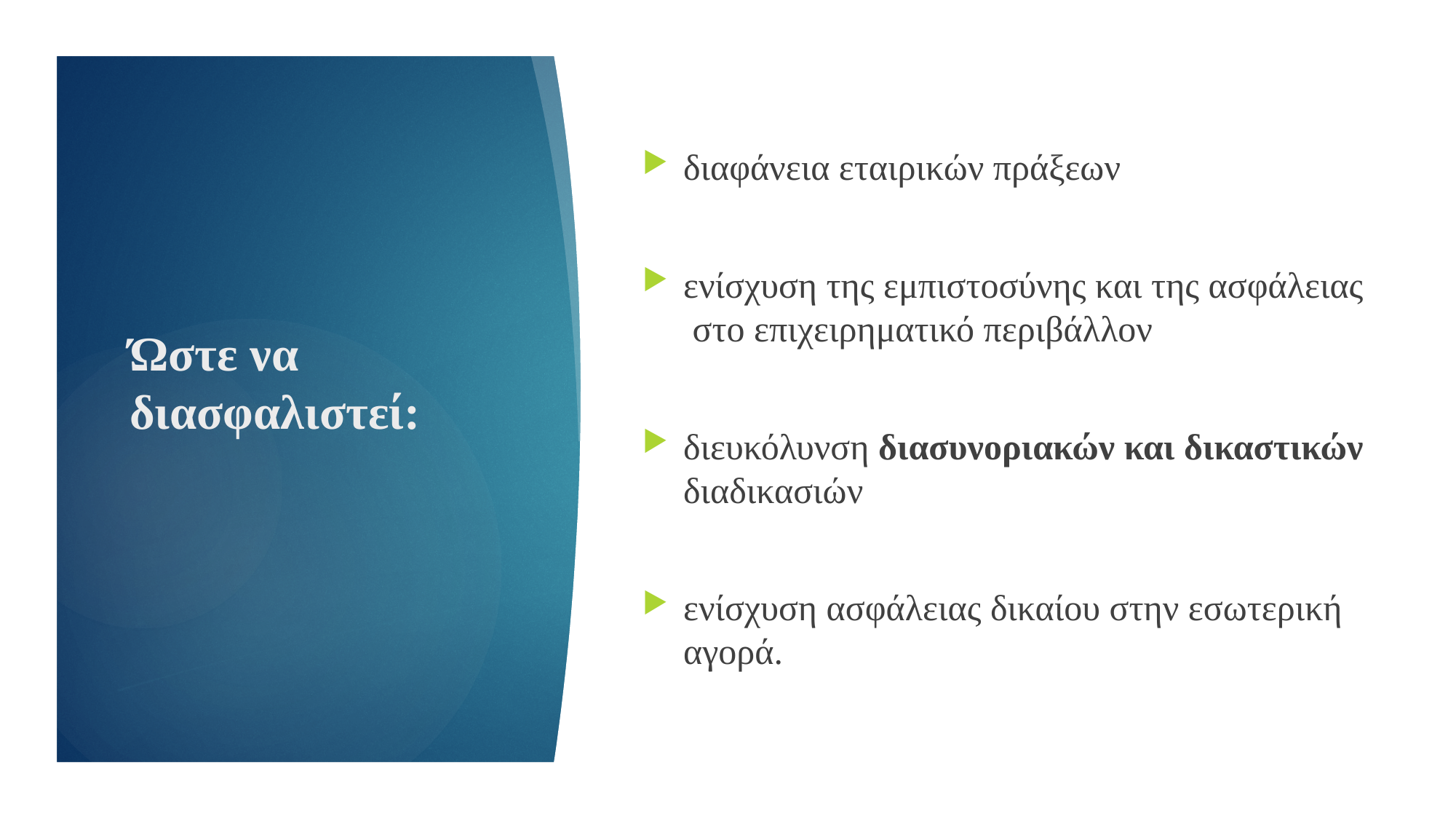

διαφάνεια εταιρικών πράξεων

ενίσχυση της εμπιστοσύνης και της ασφάλειας  στο επιχειρηματικό περιβάλλον

διευκόλυνση διασυνοριακών και δικαστικών διαδικασιών

ενίσχυση ασφάλειας δικαίου στην εσωτερική αγορά.

# Ώστε να διασφαλιστεί: